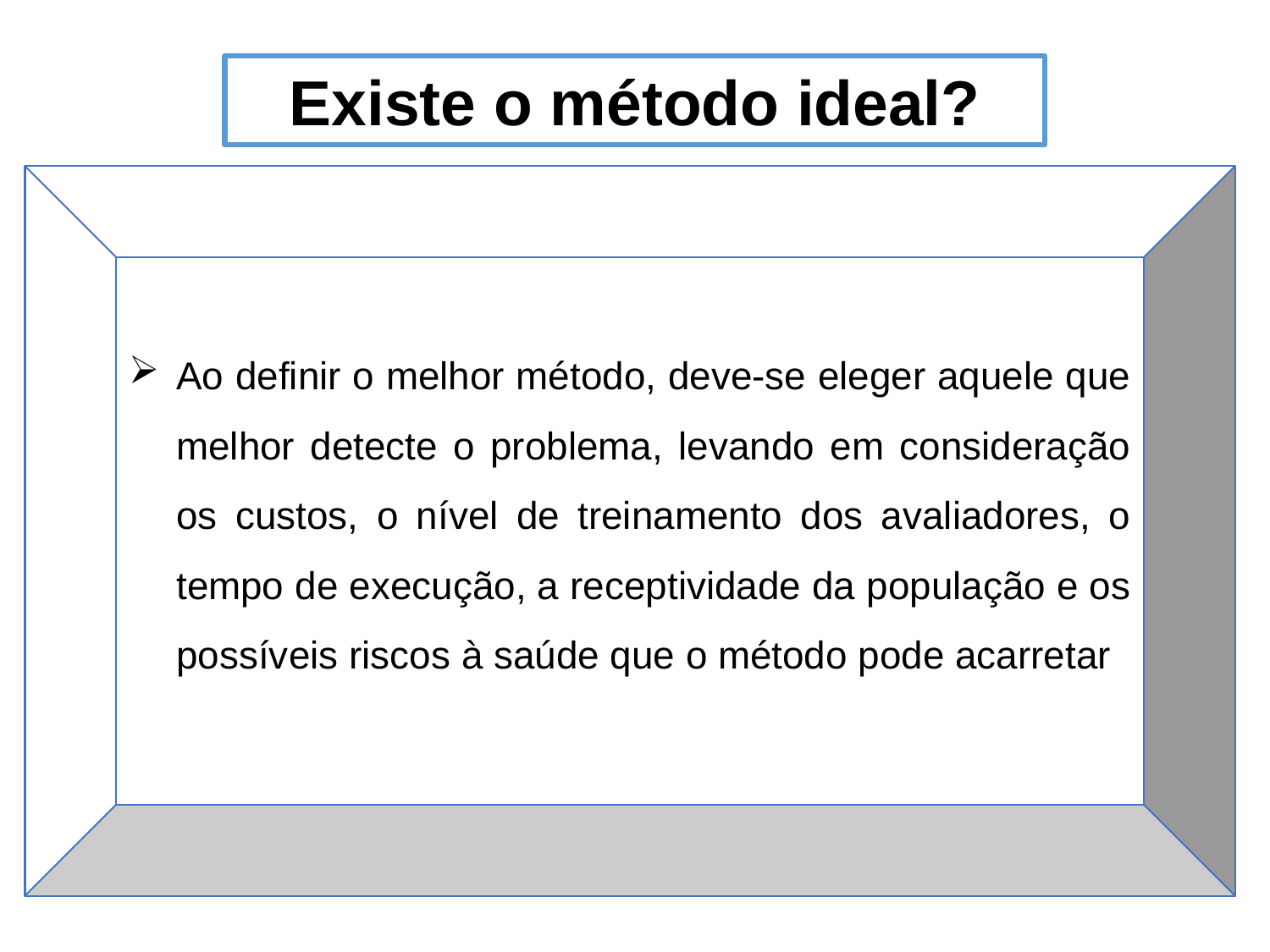

Existe o método ideal?
Ao definir o melhor método, deve-se eleger aquele que melhor detecte o problema, levando em consideração os custos, o nível de treinamento dos avaliadores, o tempo de execução, a receptividade da população e os possíveis riscos à saúde que o método pode acarretar